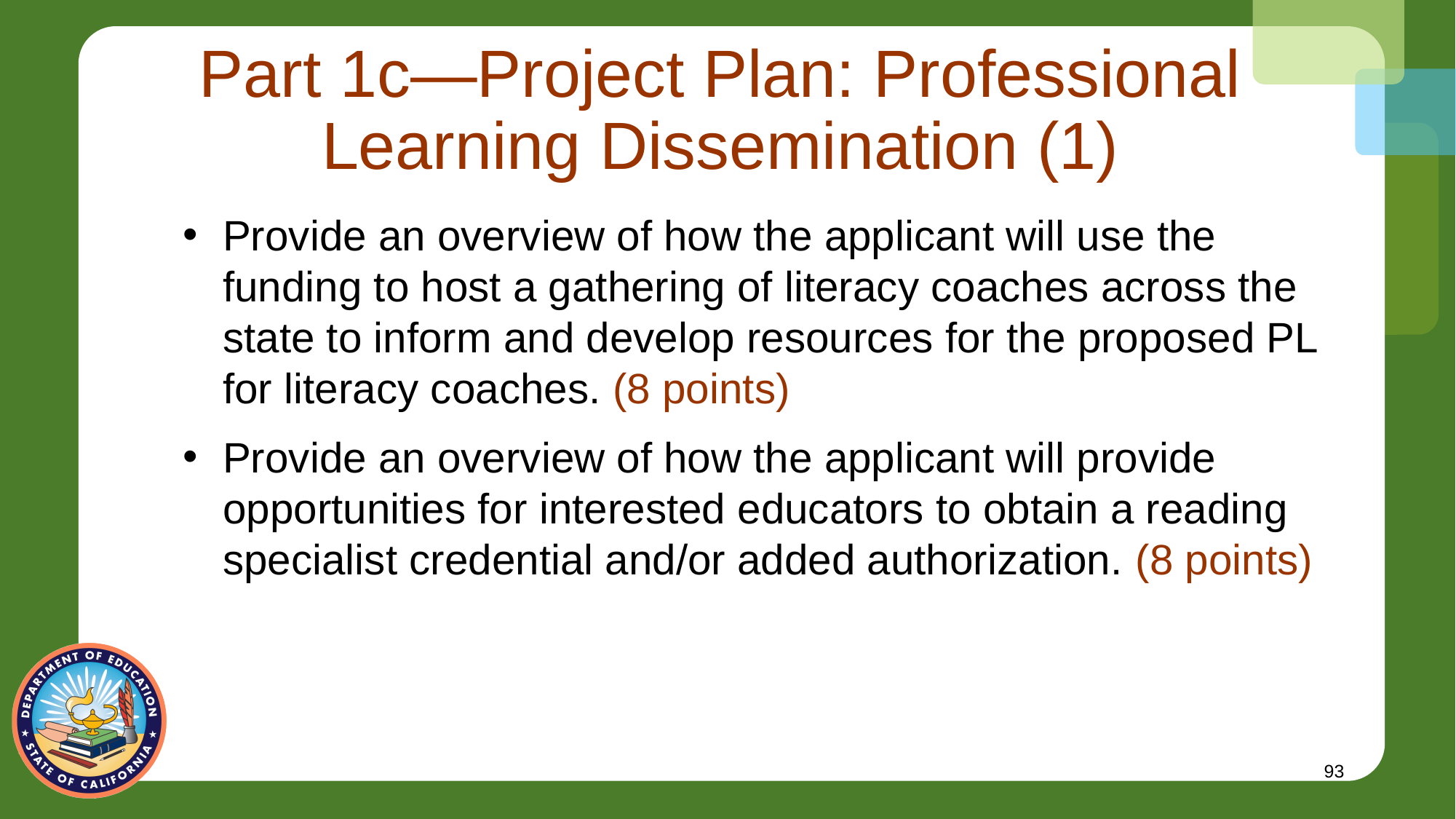

# Part 1c—Project Plan: Professional Learning Dissemination (1)
Provide an overview of how the applicant will use the funding to host a gathering of literacy coaches across the state to inform and develop resources for the proposed PL for literacy coaches. (8 points)
Provide an overview of how the applicant will provide opportunities for interested educators to obtain a reading specialist credential and/or added authorization. (8 points)

93